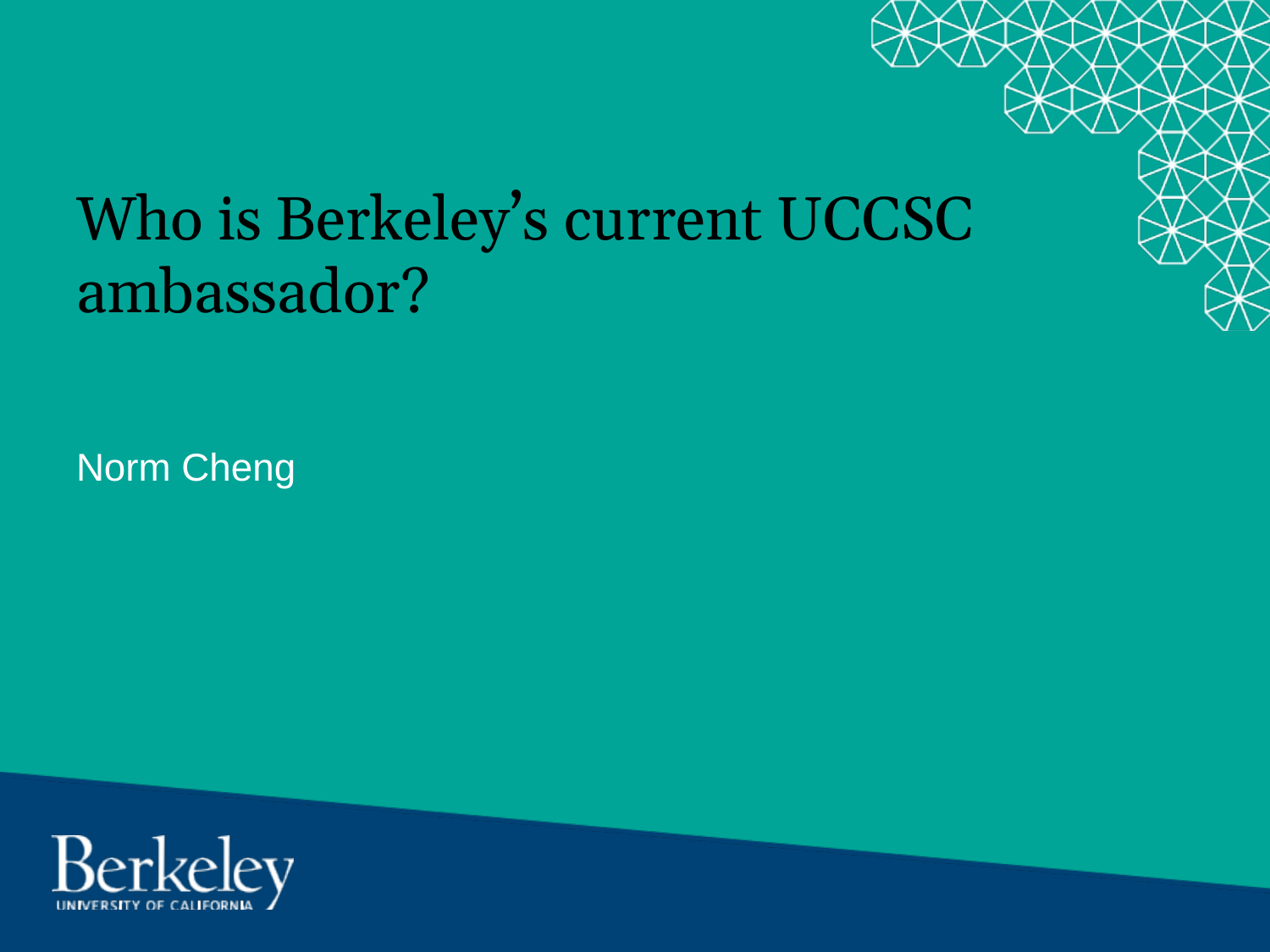

# Who is Berkeley’s current UCCSC ambassador?
Norm Cheng